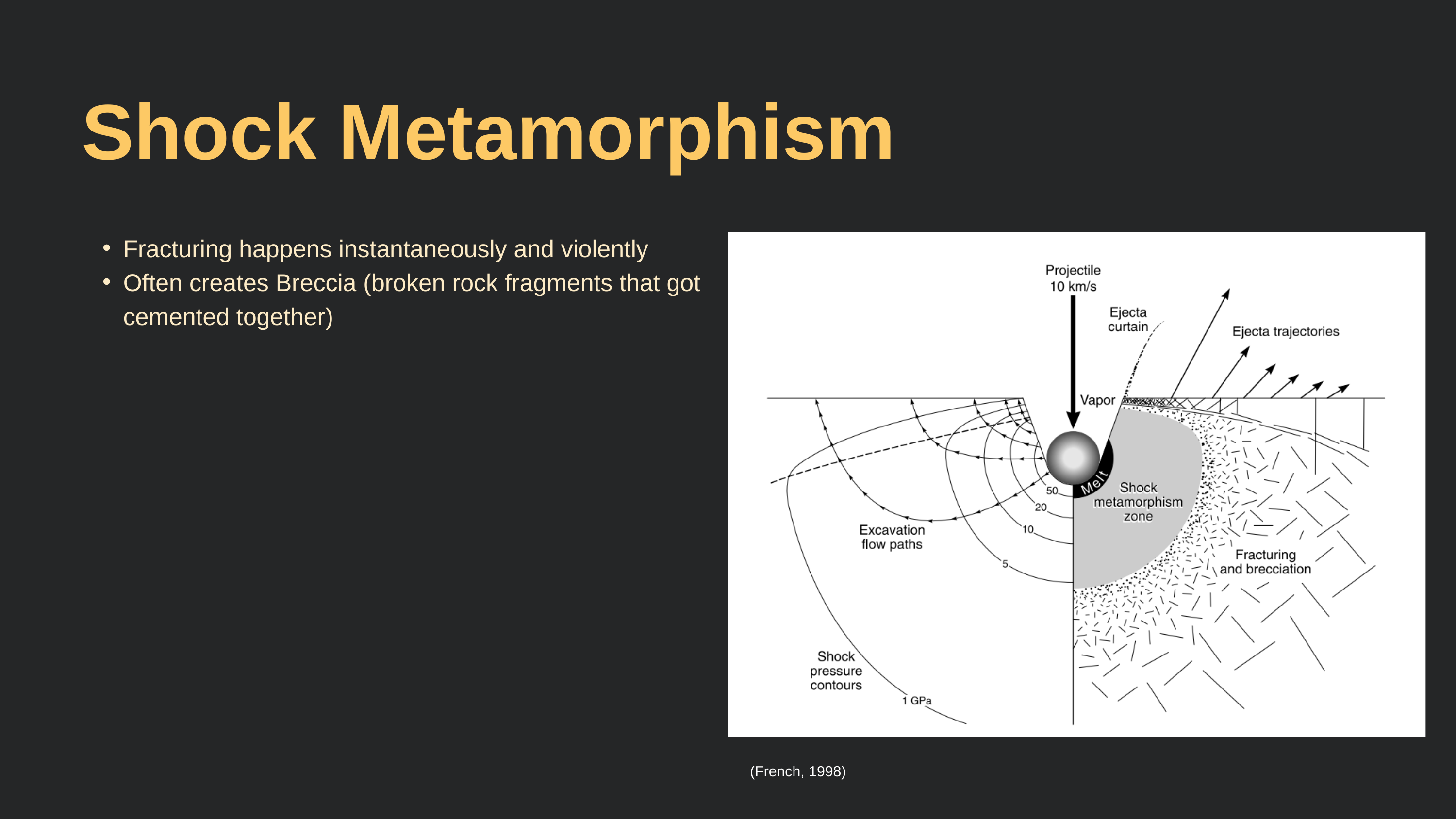

Shock Metamorphism
Fracturing happens instantaneously and violently
Often creates Breccia (broken rock fragments that got cemented together)

(French, 1998)